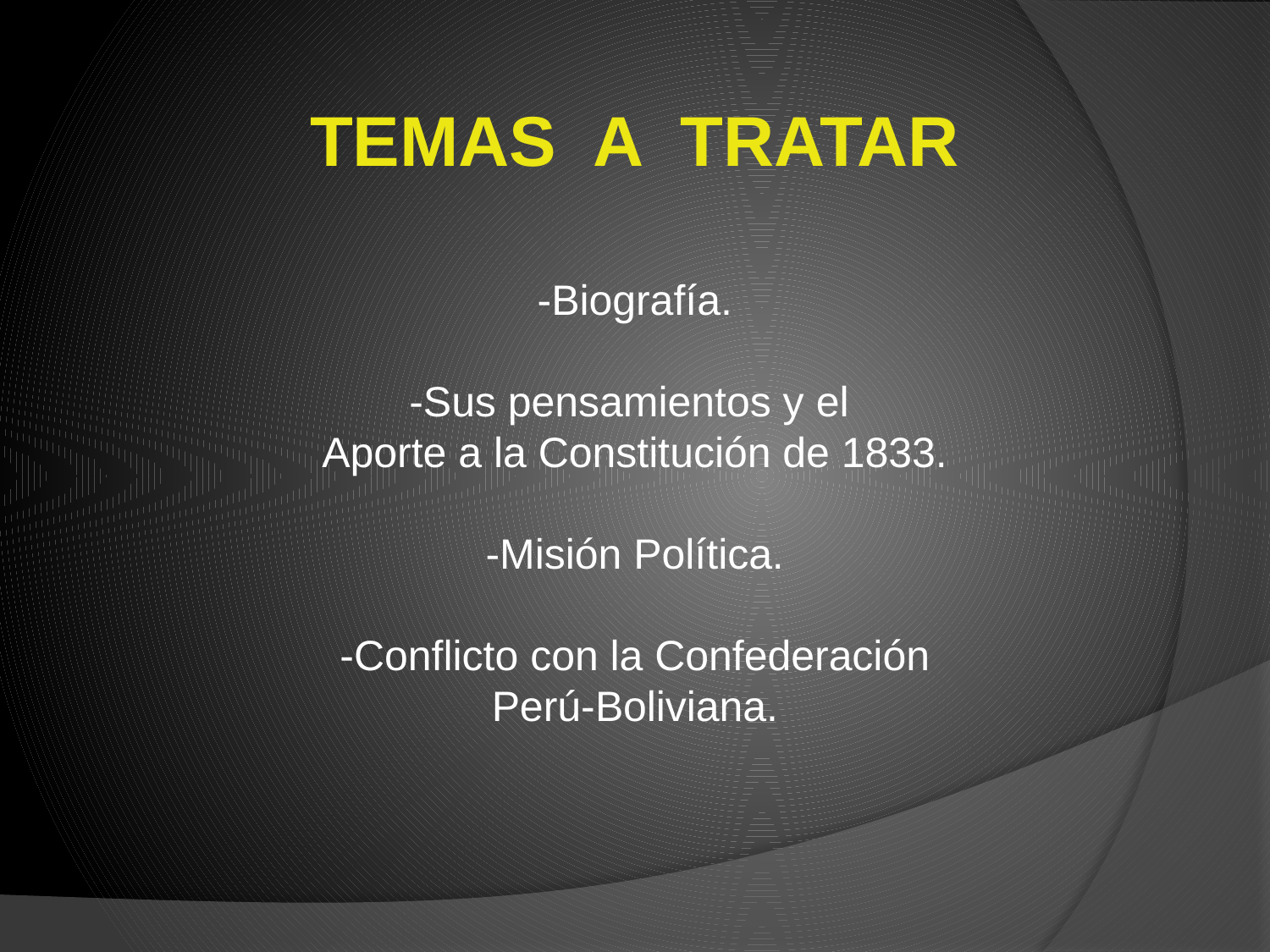

# -Biografía. -Sus pensamientos y el Aporte a la Constitución de 1833. -Misión Política. -Conflicto con la Confederación Perú-Boliviana.
TEMAS  A  TRATAR